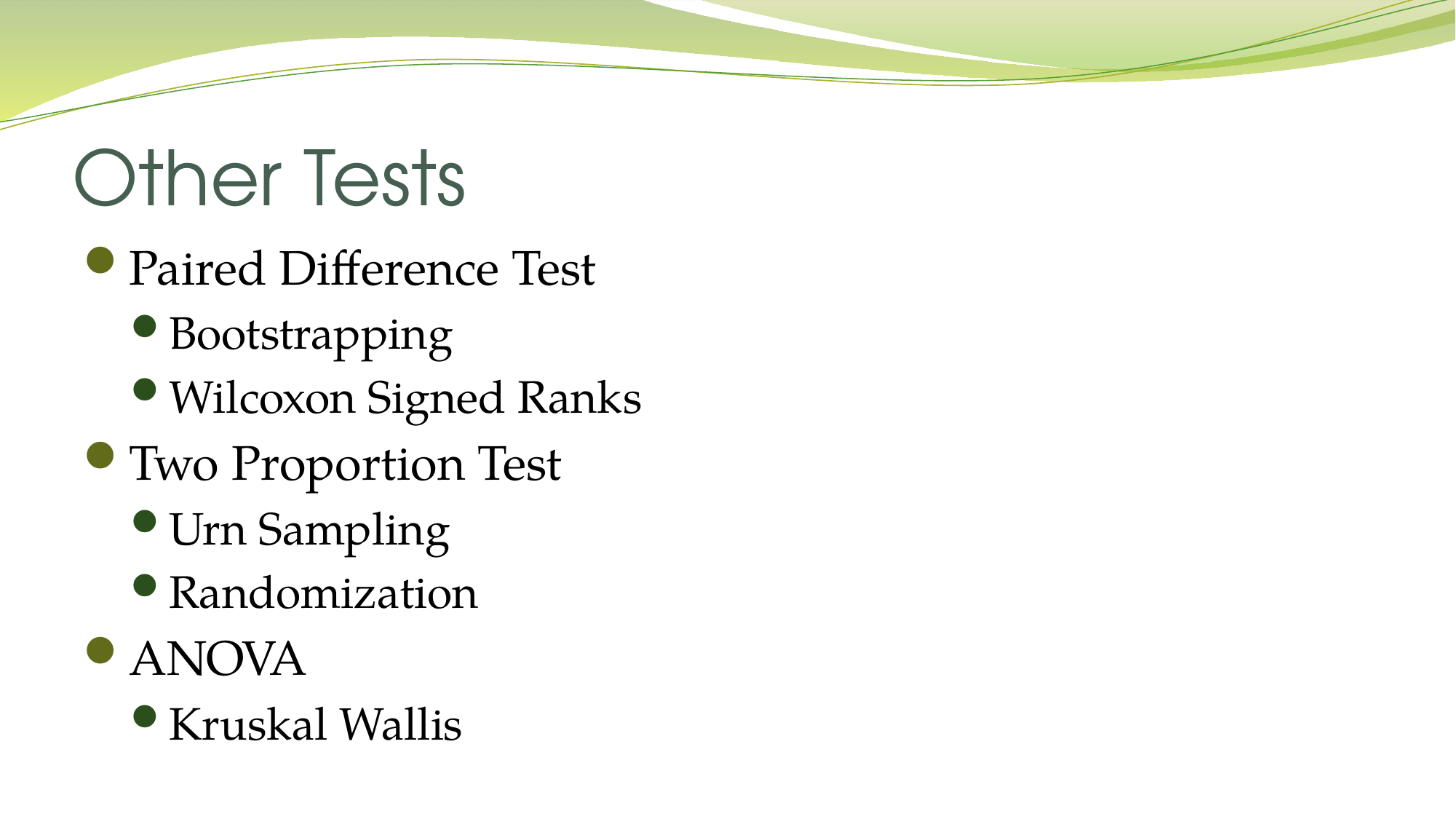

# Other Tests
Paired Difference Test
Bootstrapping
Wilcoxon Signed Ranks
Two Proportion Test
Urn Sampling
Randomization
ANOVA
Kruskal Wallis